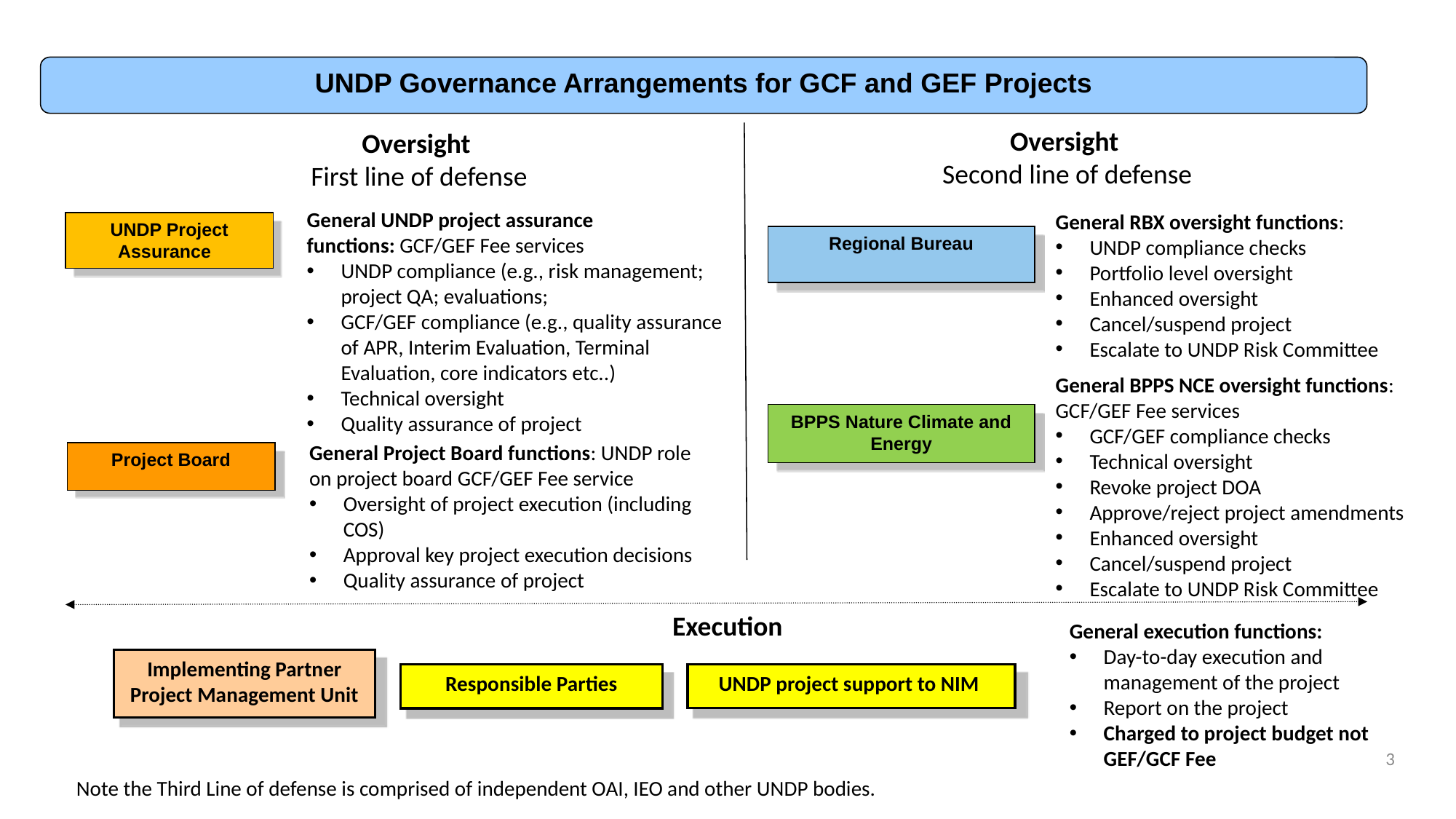

UNDP Governance Arrangements for GCF and GEF Projects
UNDP Project Assurance
Regional Bureau
BPPS Nature Climate and Energy

Project Board
Oversight
Second line of defense
Oversight
First line of defense
General UNDP project assurance
functions: GCF/GEF Fee services
UNDP compliance (e.g., risk management; project QA; evaluations;
GCF/GEF compliance (e.g., quality assurance of APR, Interim Evaluation, Terminal Evaluation, core indicators etc..)
Technical oversight
Quality assurance of project

General RBX oversight functions:
UNDP compliance checks
Portfolio level oversight
Enhanced oversight
Cancel/suspend project
Escalate to UNDP Risk Committee
General BPPS NCE oversight functions:
GCF/GEF Fee services
GCF/GEF compliance checks
Technical oversight
Revoke project DOA
Approve/reject project amendments
Enhanced oversight
Cancel/suspend project
Escalate to UNDP Risk Committee

General Project Board functions: UNDP role on project board GCF/GEF Fee service
Oversight of project execution (including COS)
Approval key project execution decisions
Quality assurance of project
Execution
General execution functions:
Day-to-day execution and management of the project
Report on the project
Charged to project budget not GEF/GCF Fee
Implementing Partner
Project Management Unit

Responsible Parties

UNDP project support to NIM

3
Note the Third Line of defense is comprised of independent OAI, IEO and other UNDP bodies.